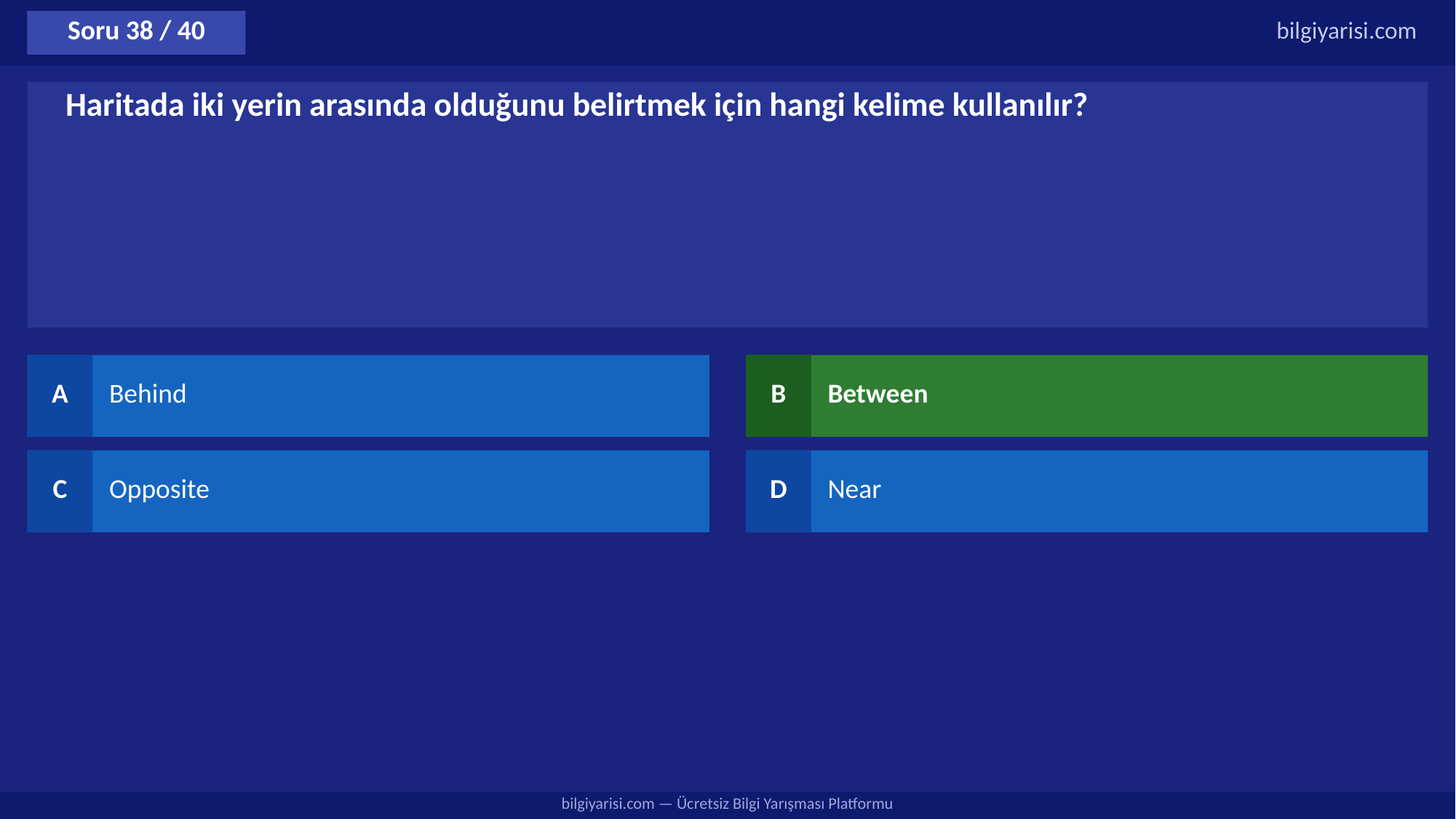

Soru 38 / 40
bilgiyarisi.com

Haritada iki yerin arasında olduğunu belirtmek için hangi kelime kullanılır?

A
Behind

B
Between

C
Opposite

D
Near
bilgiyarisi.com — Ücretsiz Bilgi Yarışması Platformu